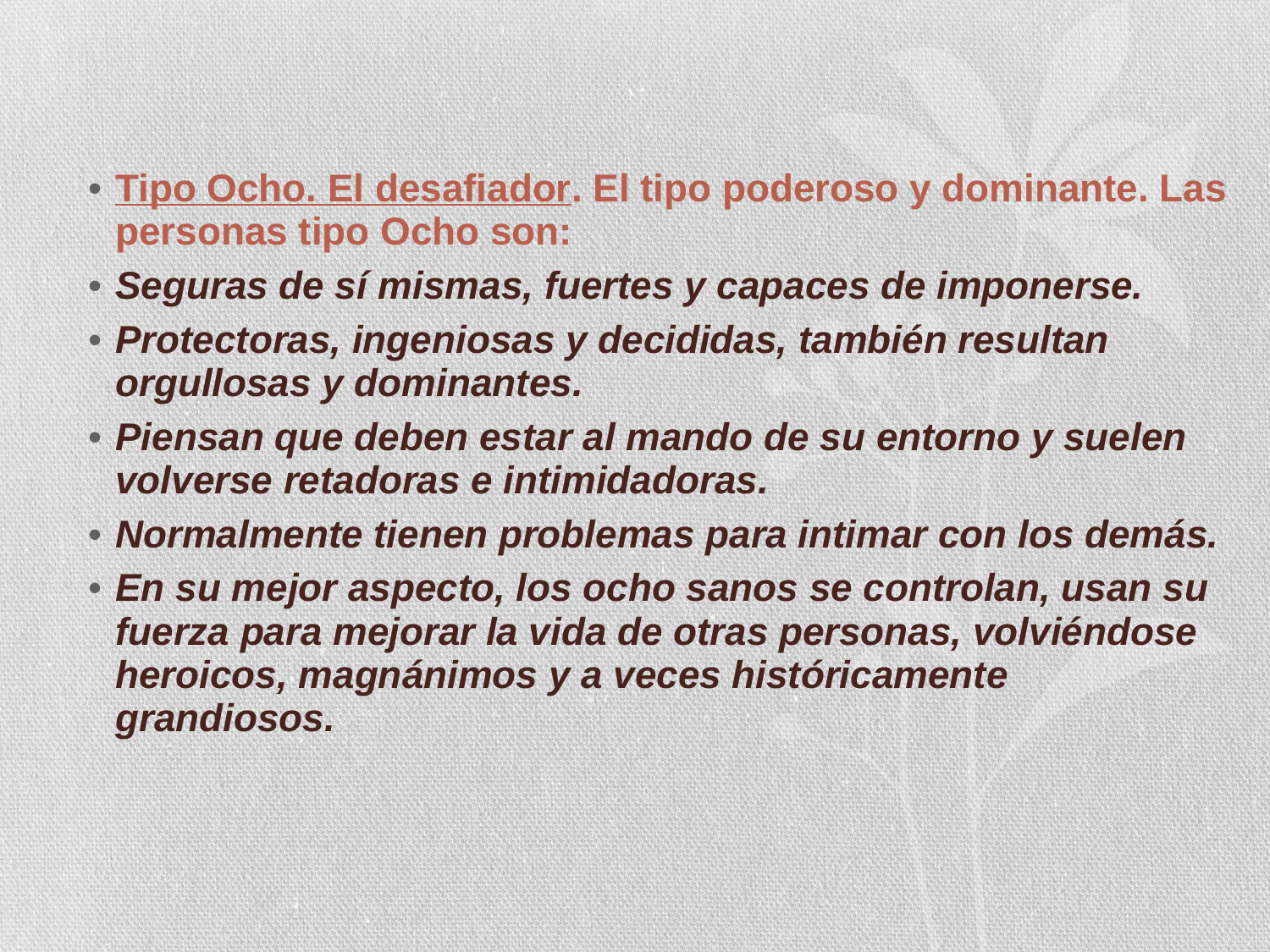

Tipo Ocho. El desafiador. El tipo poderoso y dominante. Las personas tipo Ocho son:
Seguras de sí mismas, fuertes y capaces de imponerse.
Protectoras, ingeniosas y decididas, también resultan orgullosas y dominantes.
Piensan que deben estar al mando de su entorno y suelen volverse retadoras e intimidadoras.
Normalmente tienen problemas para intimar con los demás.
En su mejor aspecto, los ocho sanos se controlan, usan su fuerza para mejorar la vida de otras personas, volviéndose heroicos, magnánimos y a veces históricamente grandiosos.